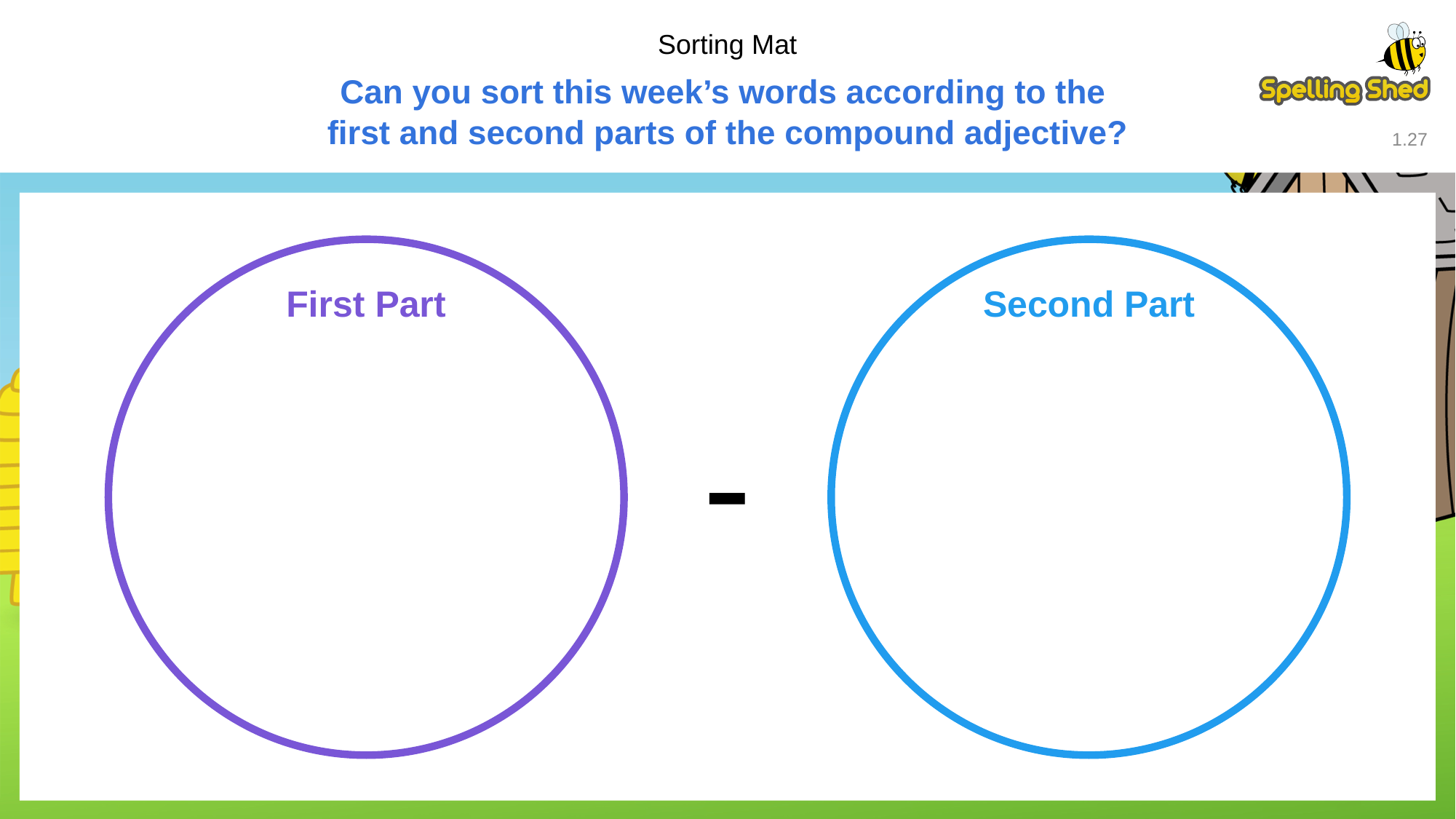

Sorting Mat
Can you sort this week’s words according to the
first and second parts of the compound adjective?
1.27

First Part
Second Part
-